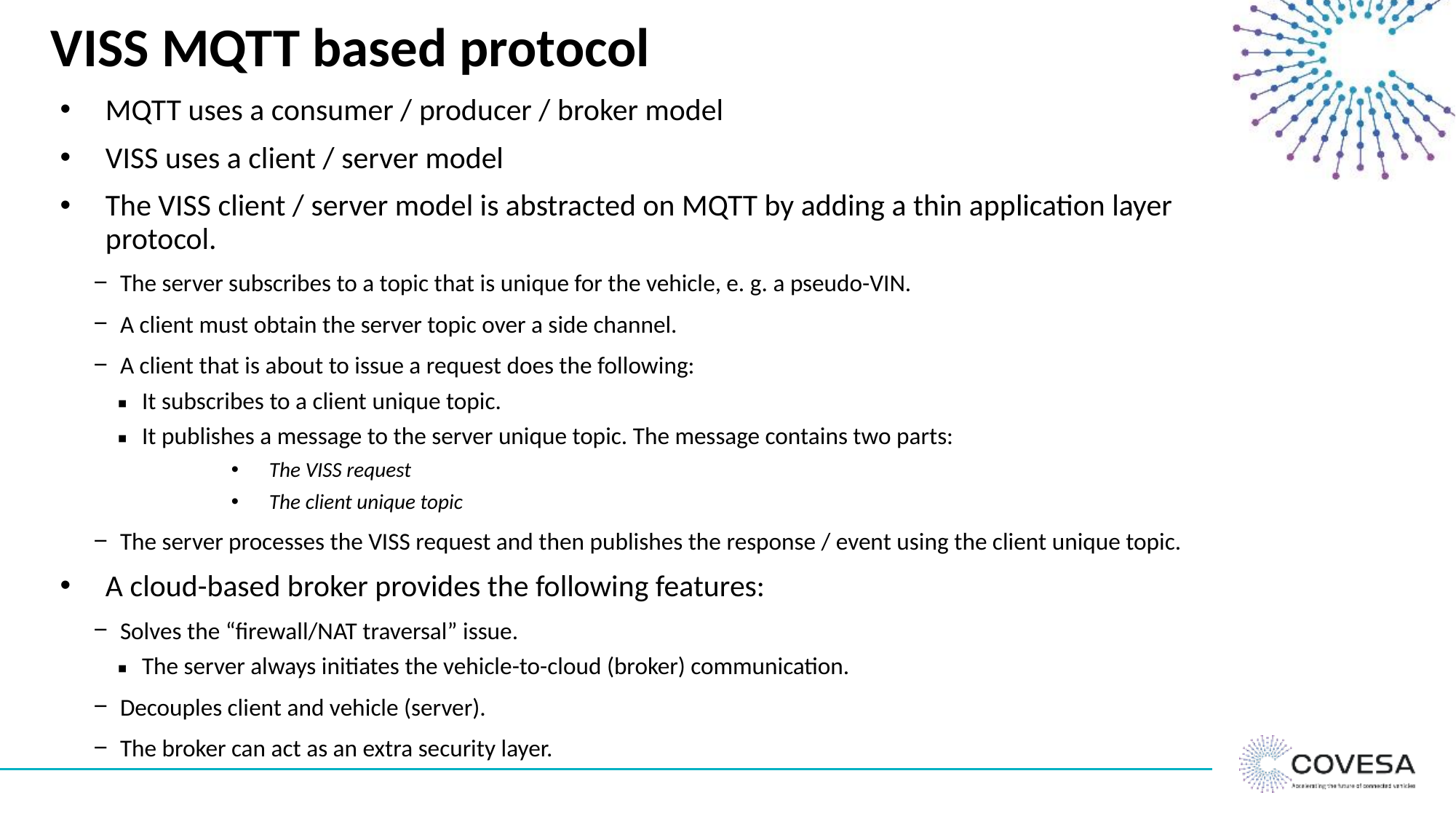

# VISS MQTT based protocol
MQTT uses a consumer / producer / broker model
VISS uses a client / server model
The VISS client / server model is abstracted on MQTT by adding a thin application layer protocol.
The server subscribes to a topic that is unique for the vehicle, e. g. a pseudo-VIN.
A client must obtain the server topic over a side channel.
A client that is about to issue a request does the following:
It subscribes to a client unique topic.
It publishes a message to the server unique topic. The message contains two parts:
The VISS request
The client unique topic
The server processes the VISS request and then publishes the response / event using the client unique topic.
A cloud-based broker provides the following features:
Solves the “firewall/NAT traversal” issue.
The server always initiates the vehicle-to-cloud (broker) communication.
Decouples client and vehicle (server).
The broker can act as an extra security layer.